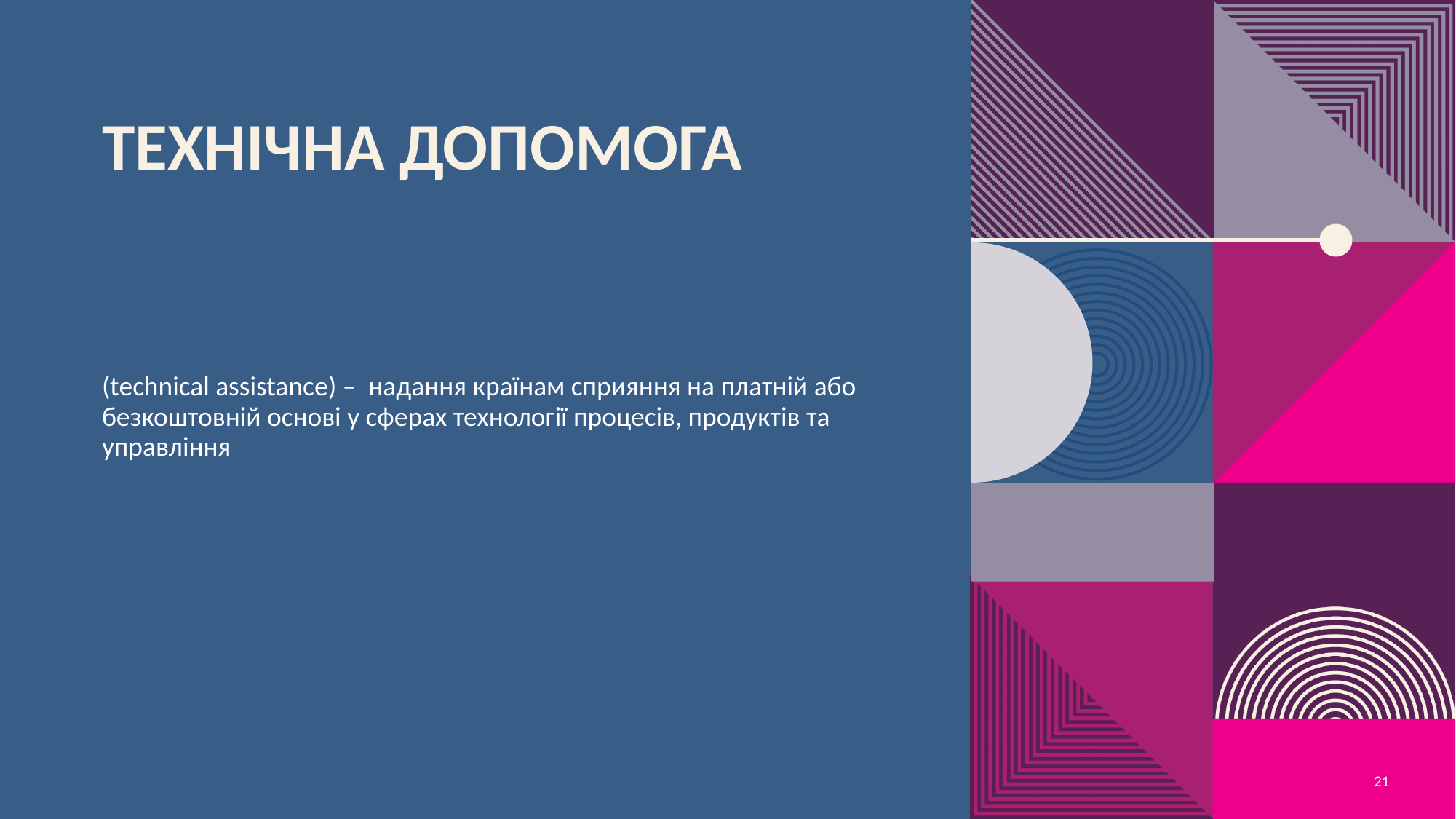

# Технічна допомога
(technical assistance) –  надання країнам сприяння на платній або безкоштовній основі у сферах технології процесів, продуктів та управління
21